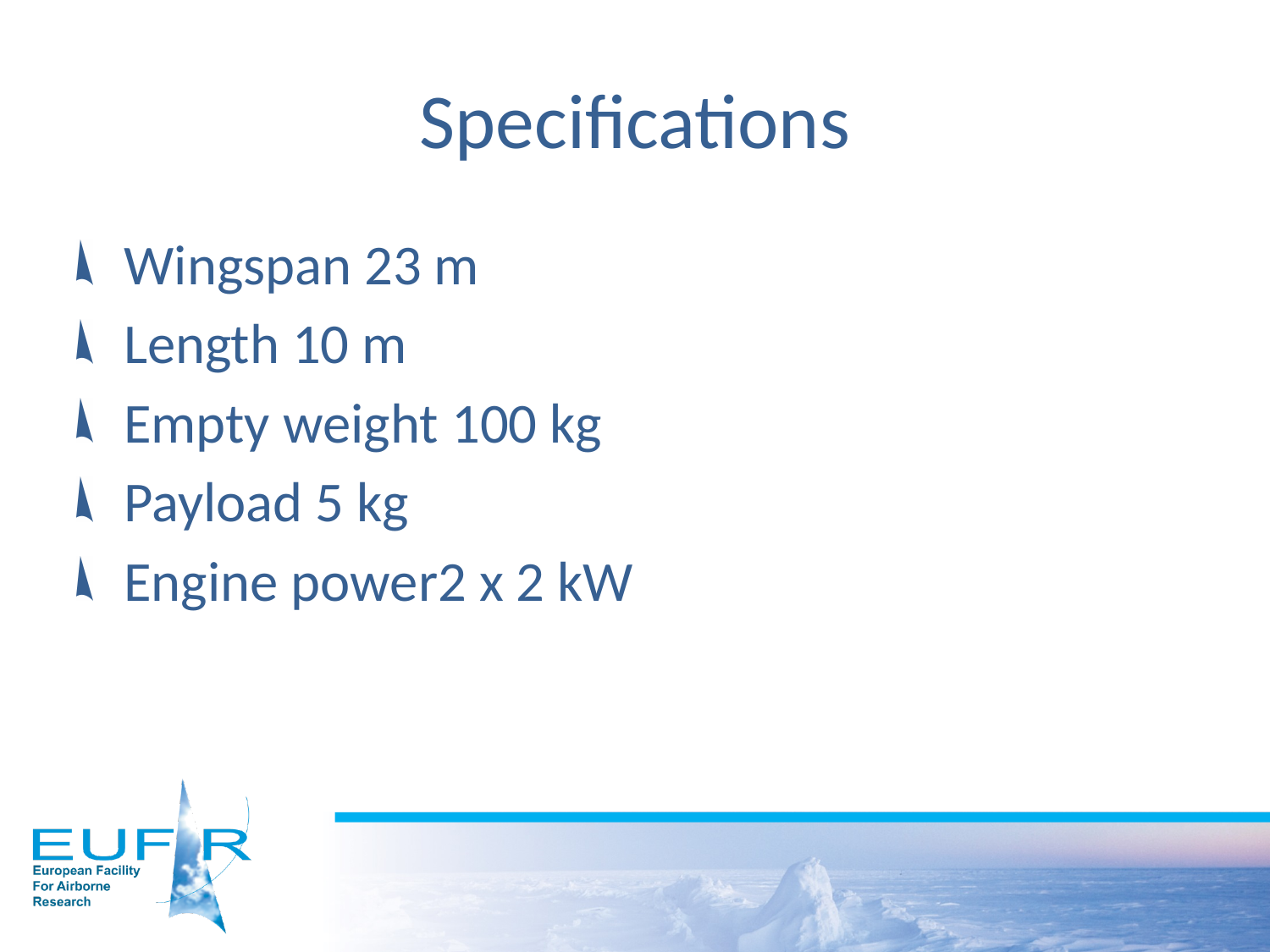

# Specifications
Wingspan 23 m
Length 10 m
Empty weight 100 kg
Payload 5 kg
Engine power2 x 2 kW